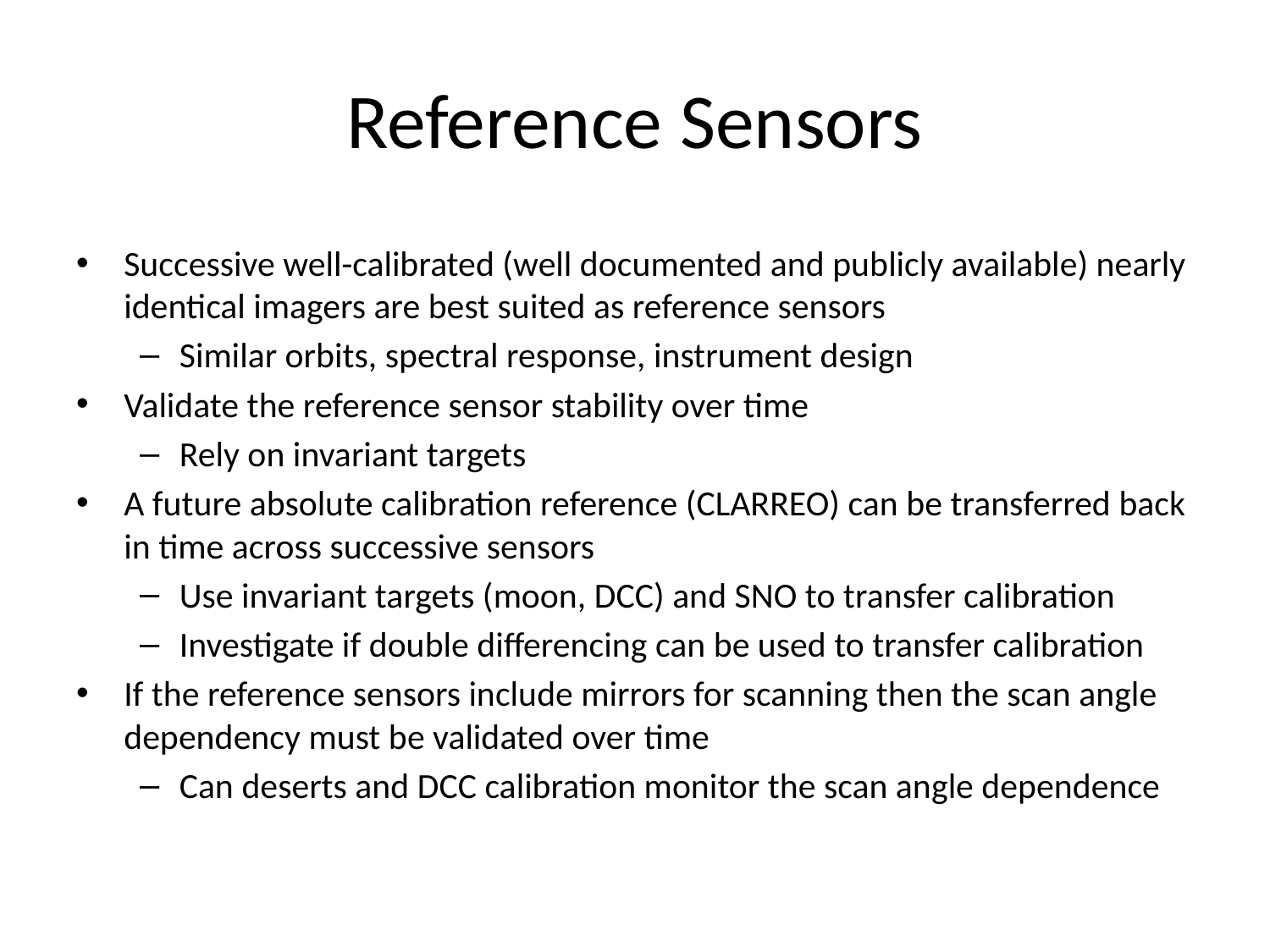

# Reference Sensors
Successive well-calibrated (well documented and publicly available) nearly identical imagers are best suited as reference sensors
Similar orbits, spectral response, instrument design
Validate the reference sensor stability over time
Rely on invariant targets
A future absolute calibration reference (CLARREO) can be transferred back in time across successive sensors
Use invariant targets (moon, DCC) and SNO to transfer calibration
Investigate if double differencing can be used to transfer calibration
If the reference sensors include mirrors for scanning then the scan angle dependency must be validated over time
Can deserts and DCC calibration monitor the scan angle dependence